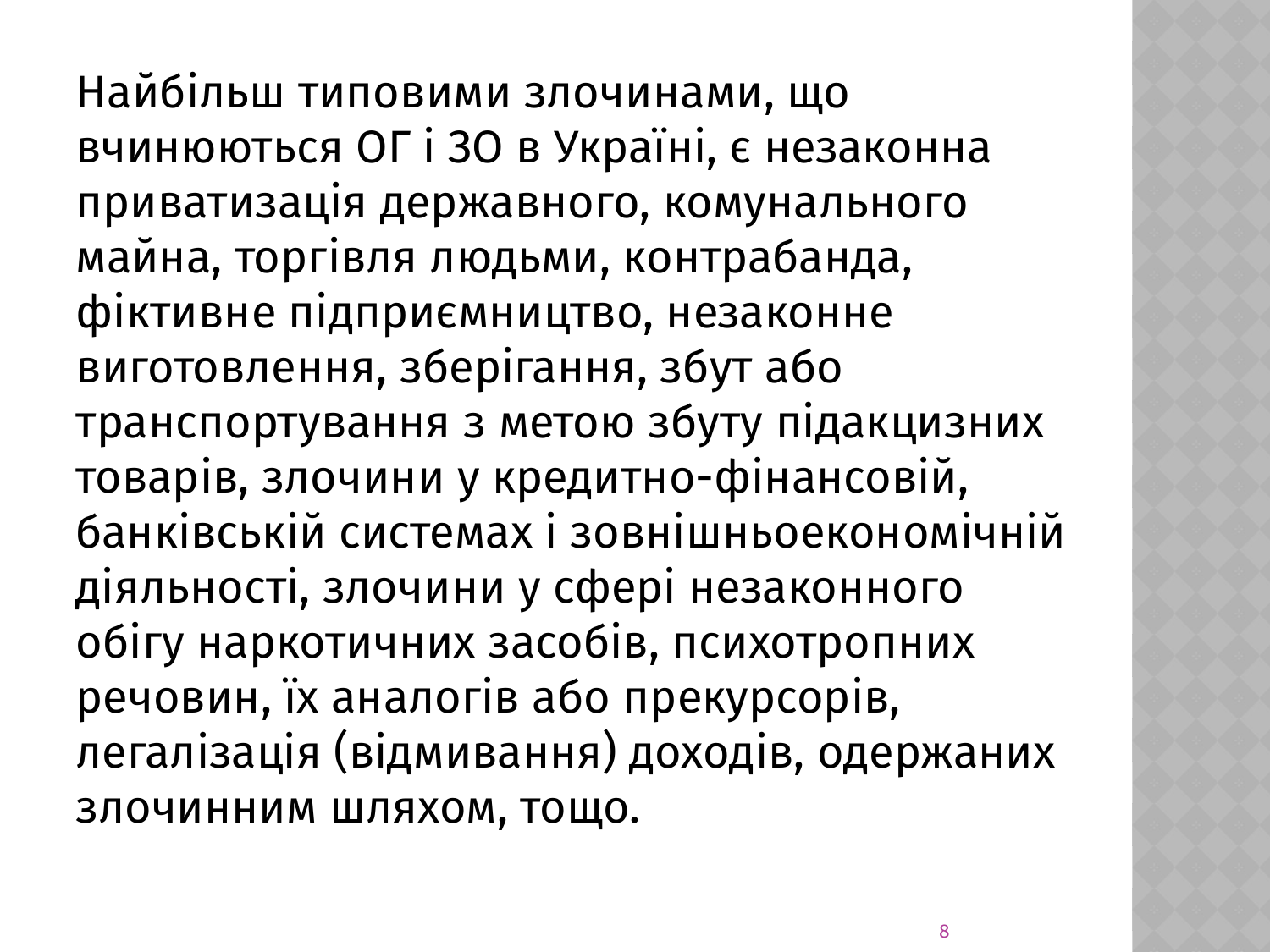

Найбільш типовими злочи­нами, що вчинюються ОГ і ЗО в Україні, є незаконна приватизація державного, комунального майна, торгівля людьми, контрабанда, фіктивне підприємництво, незаконне виготовлення, зберігання, збут або транспортування з метою збуту підакцизних товарів, злочини у кредитно-фінансовій, банківській системах і зовнішньоекономічній діяльності, злочини у сфері незаконного обігу наркотичних засобів, психотропних речовин, їх аналогів або прекурсорів, легалізація (від­мивання) доходів, одержаних злочинним шляхом, тощо.
8